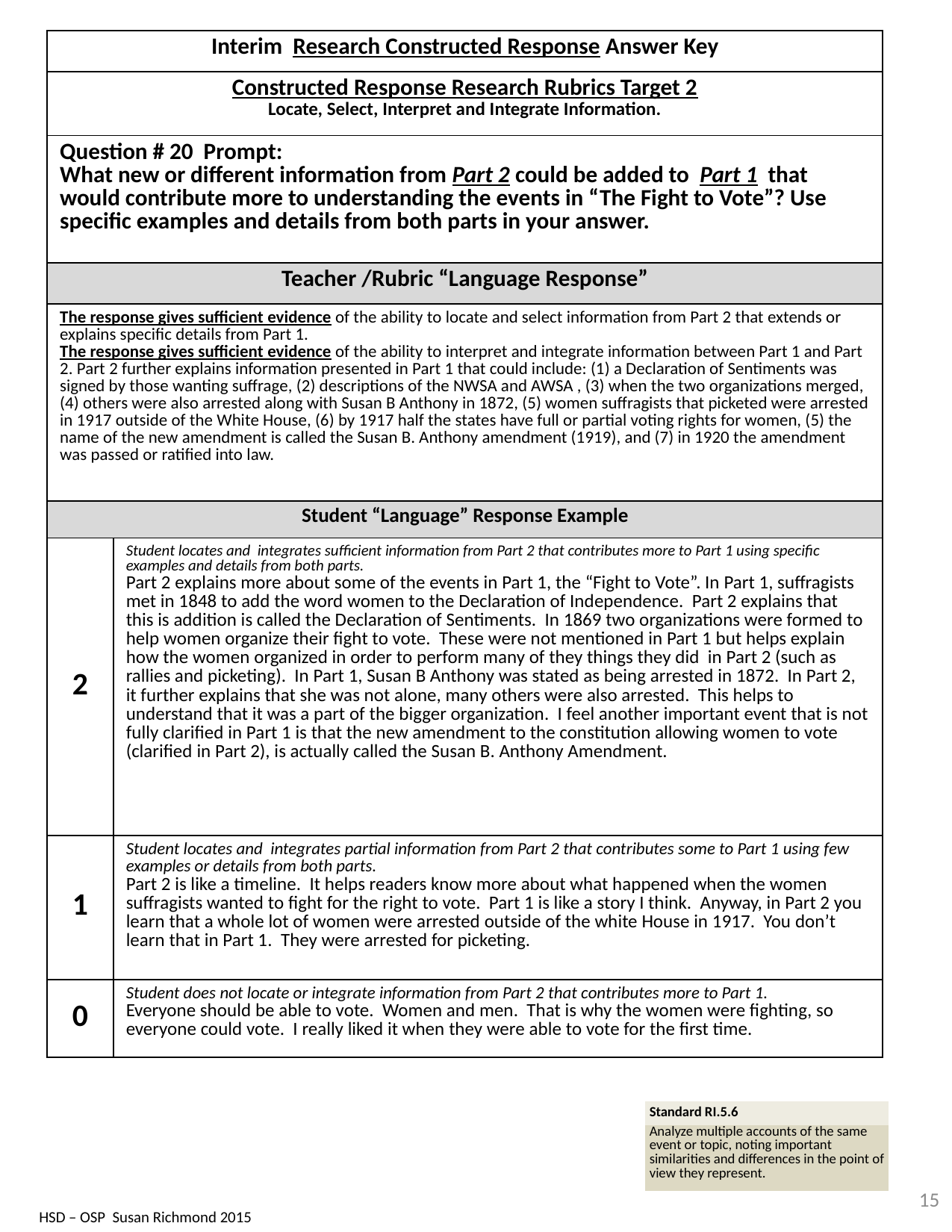

| Interim Research Constructed Response Answer Key |  |
| --- | --- |
| Constructed Response Research Rubrics Target 2 Locate, Select, Interpret and Integrate Information. |  |
| Question # 20 Prompt: What new or different information from Part 2 could be added to Part 1 that would contribute more to understanding the events in “The Fight to Vote”? Use specific examples and details from both parts in your answer. |  |
| Teacher /Rubric “Language Response” |  |
| The response gives sufficient evidence of the ability to locate and select information from Part 2 that extends or explains specific details from Part 1. The response gives sufficient evidence of the ability to interpret and integrate information between Part 1 and Part 2. Part 2 further explains information presented in Part 1 that could include: (1) a Declaration of Sentiments was signed by those wanting suffrage, (2) descriptions of the NWSA and AWSA , (3) when the two organizations merged, (4) others were also arrested along with Susan B Anthony in 1872, (5) women suffragists that picketed were arrested in 1917 outside of the White House, (6) by 1917 half the states have full or partial voting rights for women, (5) the name of the new amendment is called the Susan B. Anthony amendment (1919), and (7) in 1920 the amendment was passed or ratified into law. |  |
| Student “Language” Response Example |  |
| 2 | Student locates and integrates sufficient information from Part 2 that contributes more to Part 1 using specific examples and details from both parts. Part 2 explains more about some of the events in Part 1, the “Fight to Vote”. In Part 1, suffragists met in 1848 to add the word women to the Declaration of Independence. Part 2 explains that this is addition is called the Declaration of Sentiments. In 1869 two organizations were formed to help women organize their fight to vote. These were not mentioned in Part 1 but helps explain how the women organized in order to perform many of they things they did in Part 2 (such as rallies and picketing). In Part 1, Susan B Anthony was stated as being arrested in 1872. In Part 2, it further explains that she was not alone, many others were also arrested. This helps to understand that it was a part of the bigger organization. I feel another important event that is not fully clarified in Part 1 is that the new amendment to the constitution allowing women to vote (clarified in Part 2), is actually called the Susan B. Anthony Amendment. |
| 1 | Student locates and integrates partial information from Part 2 that contributes some to Part 1 using few examples or details from both parts. Part 2 is like a timeline. It helps readers know more about what happened when the women suffragists wanted to fight for the right to vote. Part 1 is like a story I think. Anyway, in Part 2 you learn that a whole lot of women were arrested outside of the white House in 1917. You don’t learn that in Part 1. They were arrested for picketing. |
| 0 | Student does not locate or integrate information from Part 2 that contributes more to Part 1. Everyone should be able to vote. Women and men. That is why the women were fighting, so everyone could vote. I really liked it when they were able to vote for the first time. |
| Standard RI.5.6 |
| --- |
| Analyze multiple accounts of the same event or topic, noting important similarities and differences in the point of view they represent. |
15